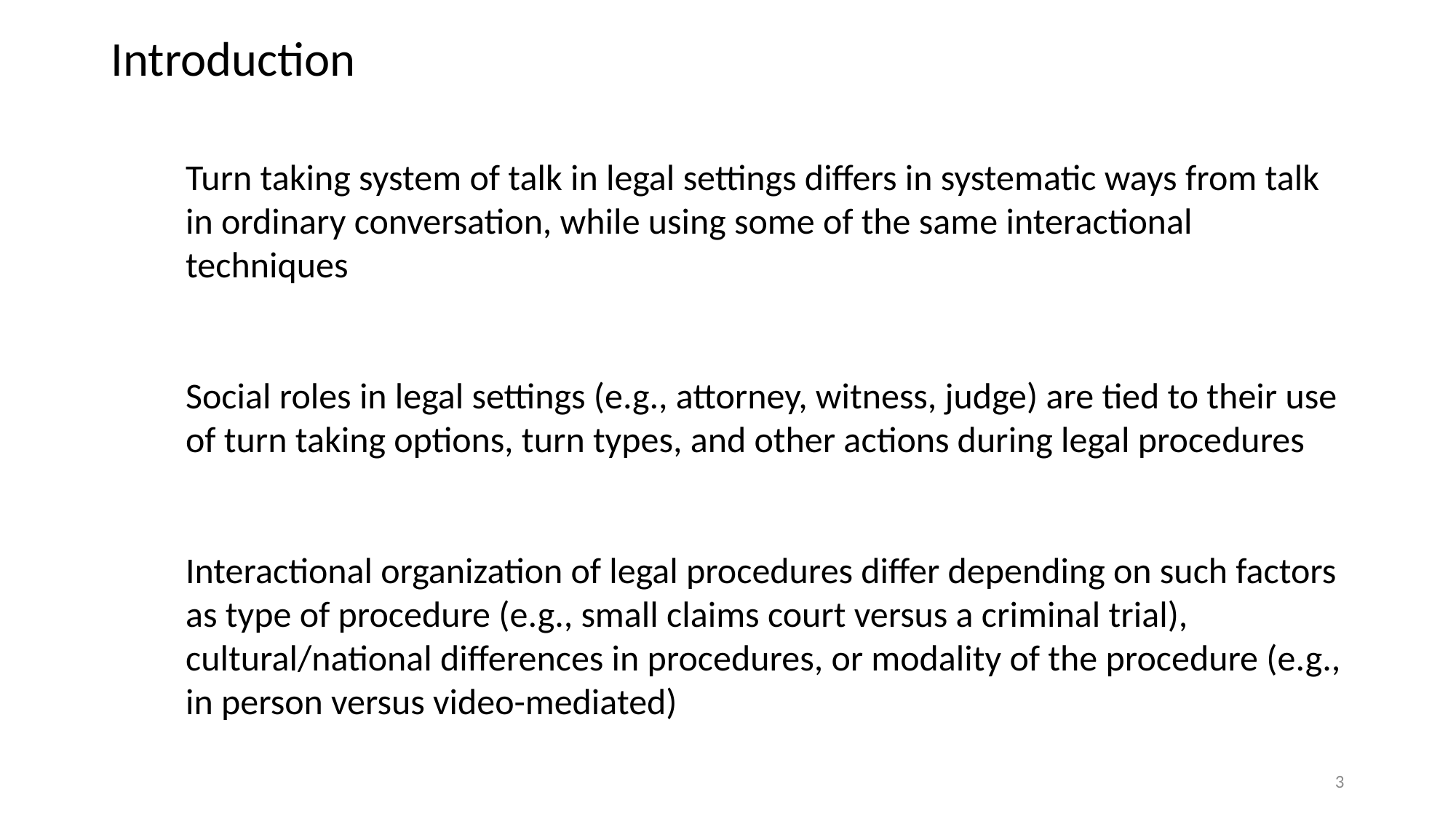

# Introduction
Turn taking system of talk in legal settings differs in systematic ways from talk in ordinary conversation, while using some of the same interactional techniques

Social roles in legal settings (e.g., attorney, witness, judge) are tied to their use of turn taking options, turn types, and other actions during legal procedures

Interactional organization of legal procedures differ depending on such factors as type of procedure (e.g., small claims court versus a criminal trial), cultural/national differences in procedures, or modality of the procedure (e.g., in person versus video-mediated)
3